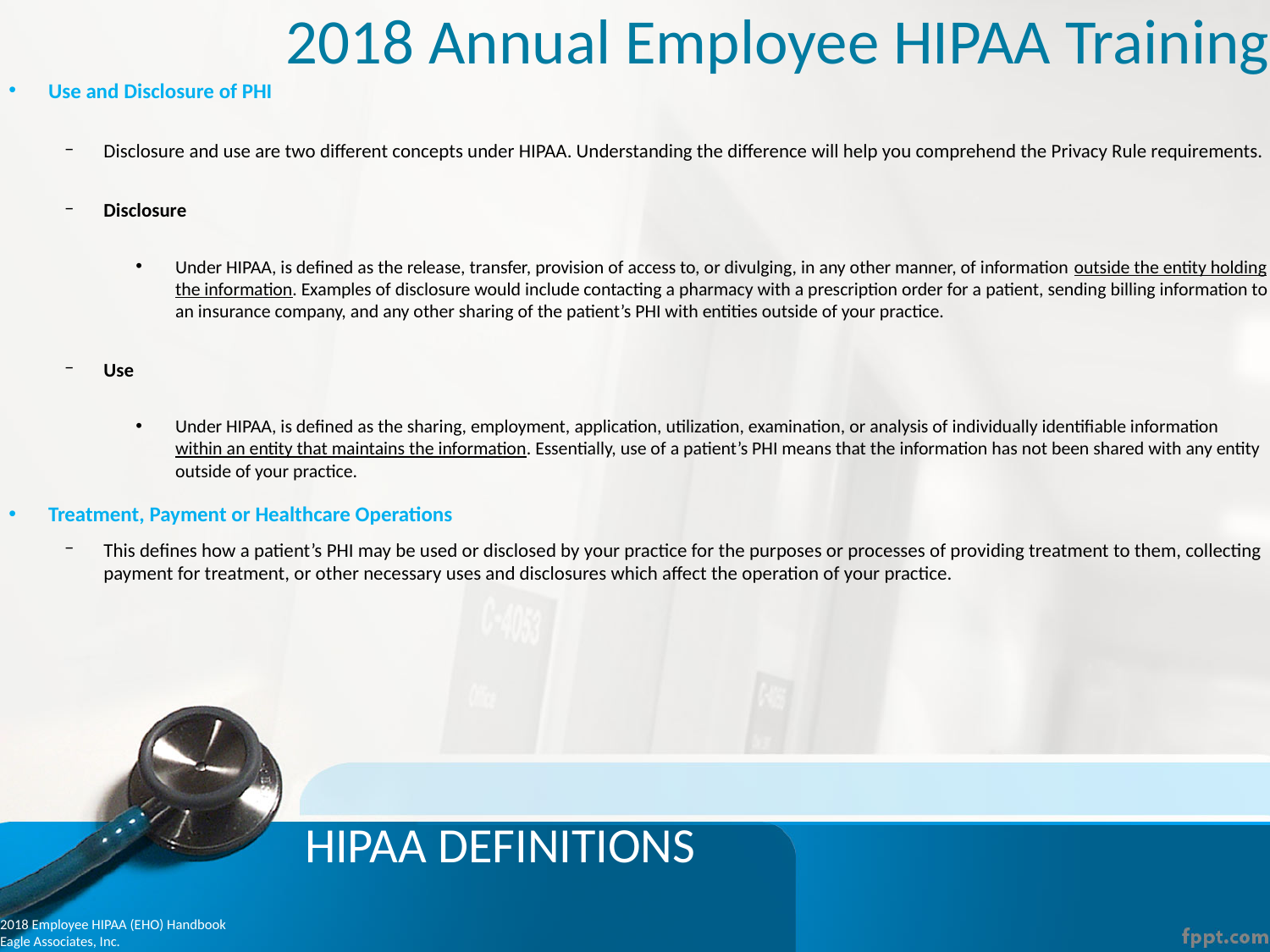

# 2018 Annual Employee HIPAA Training
Use and Disclosure of PHI

Disclosure and use are two different concepts under HIPAA. Understanding the difference will help you comprehend the Privacy Rule requirements.

Disclosure

Under HIPAA, is defined as the release, transfer, provision of access to, or divulging, in any other manner, of information outside the entity holding the information. Examples of disclosure would include contacting a pharmacy with a prescription order for a patient, sending billing information to an insurance company, and any other sharing of the patient’s PHI with entities outside of your practice.

Use

Under HIPAA, is defined as the sharing, employment, application, utilization, examination, or analysis of individually identifiable information within an entity that maintains the information. Essentially, use of a patient’s PHI means that the information has not been shared with any entity outside of your practice.

Treatment, Payment or Healthcare Operations

This defines how a patient’s PHI may be used or disclosed by your practice for the purposes or processes of providing treatment to them, collecting payment for treatment, or other necessary uses and disclosures which affect the operation of your practice.
HIPAA DEFINITIONS
2018 Employee HIPAA (EHO) Handbook
Eagle Associates, Inc.